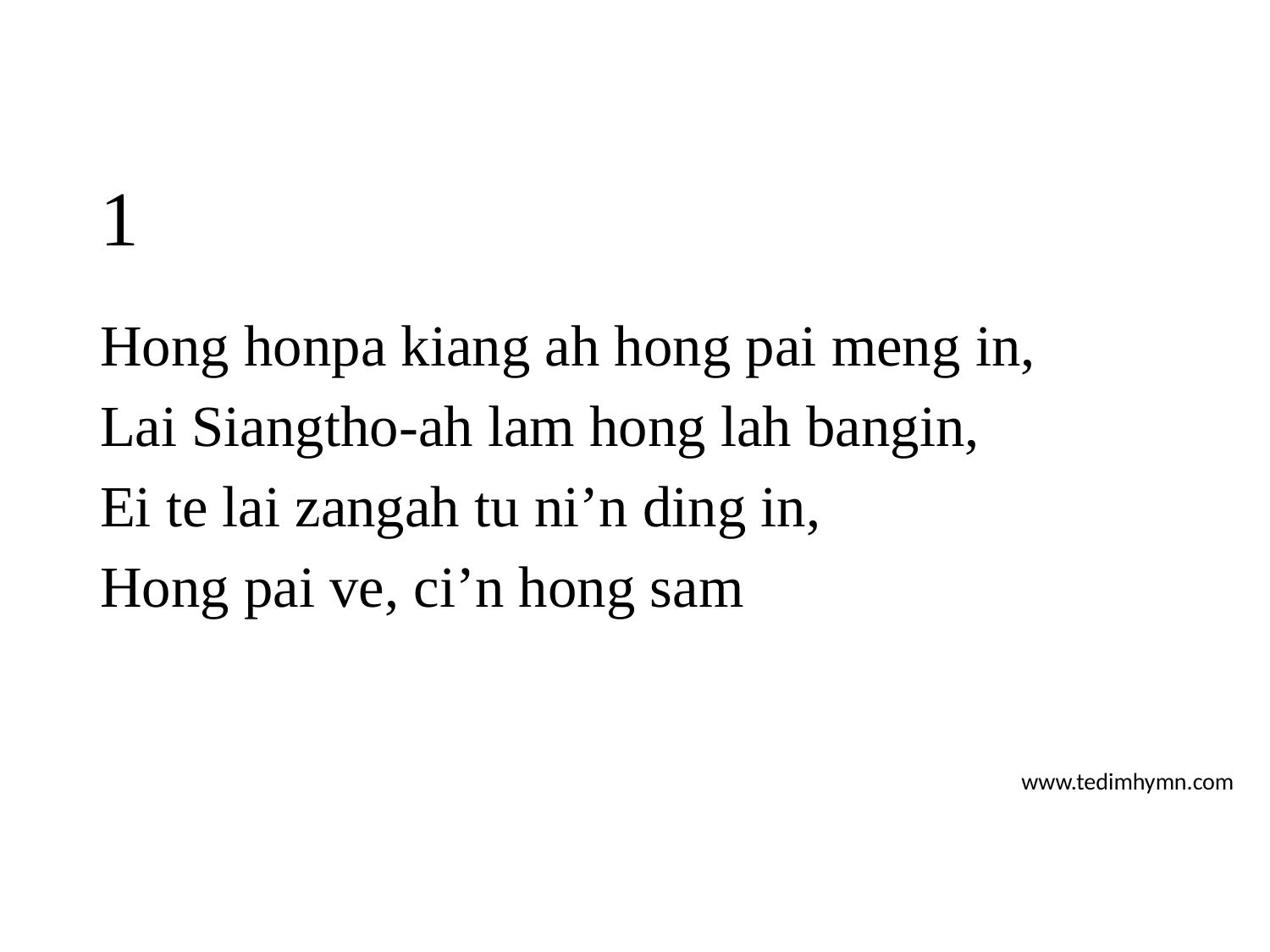

# 1
Hong honpa kiang ah hong pai meng in,
Lai Siangtho-ah lam hong lah bangin,
Ei te lai zangah tu ni’n ding in,
Hong pai ve, ci’n hong sam
www.tedimhymn.com